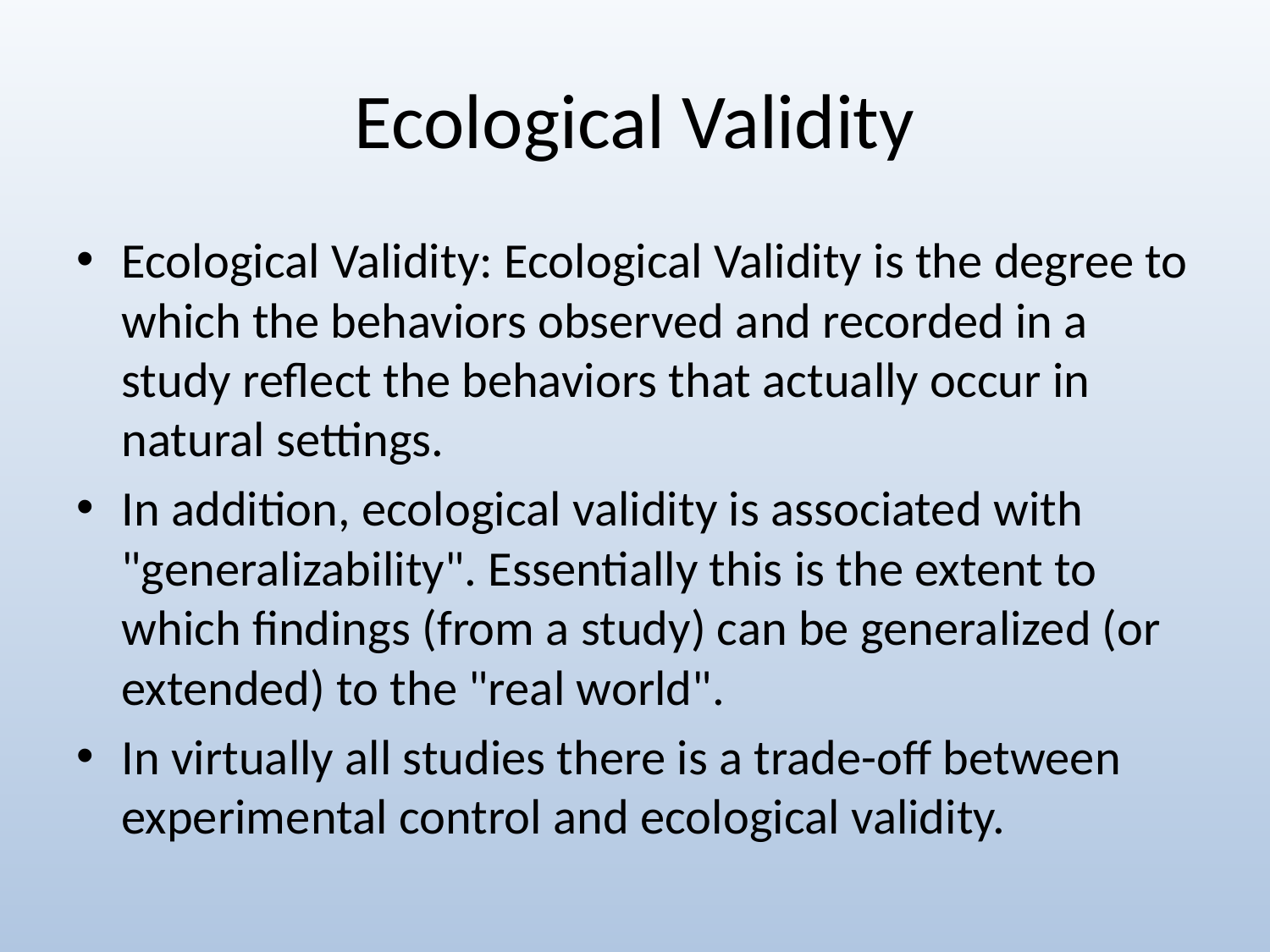

# Ecological Validity
Ecological Validity: Ecological Validity is the degree to which the behaviors observed and recorded in a study reflect the behaviors that actually occur in natural settings.
In addition, ecological validity is associated with "generalizability". Essentially this is the extent to which findings (from a study) can be generalized (or extended) to the "real world".
In virtually all studies there is a trade-off between experimental control and ecological validity.